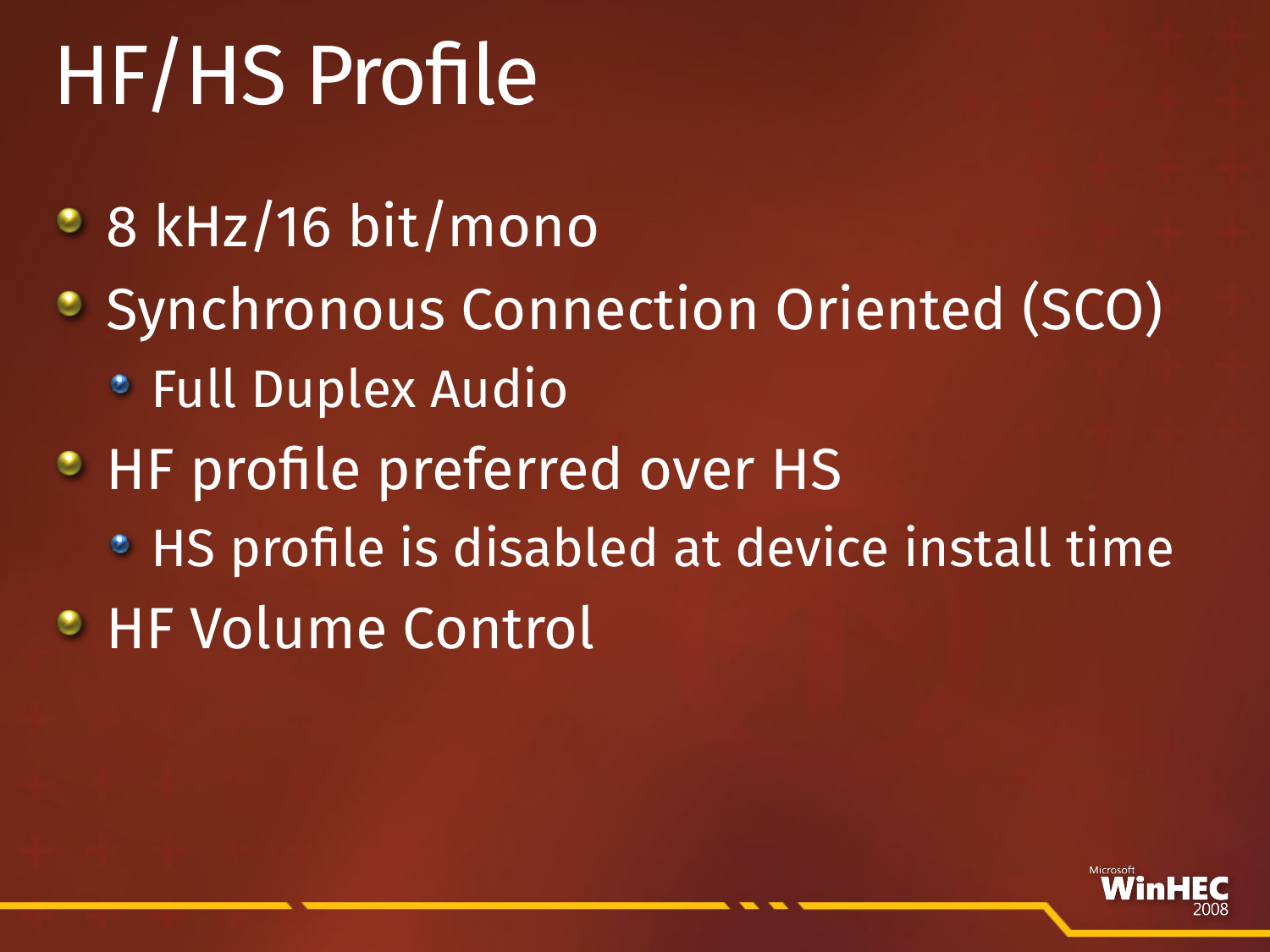

# HF/HS Profile
8 kHz/16 bit/mono
Synchronous Connection Oriented (SCO)
Full Duplex Audio
HF profile preferred over HS
HS profile is disabled at device install time
HF Volume Control